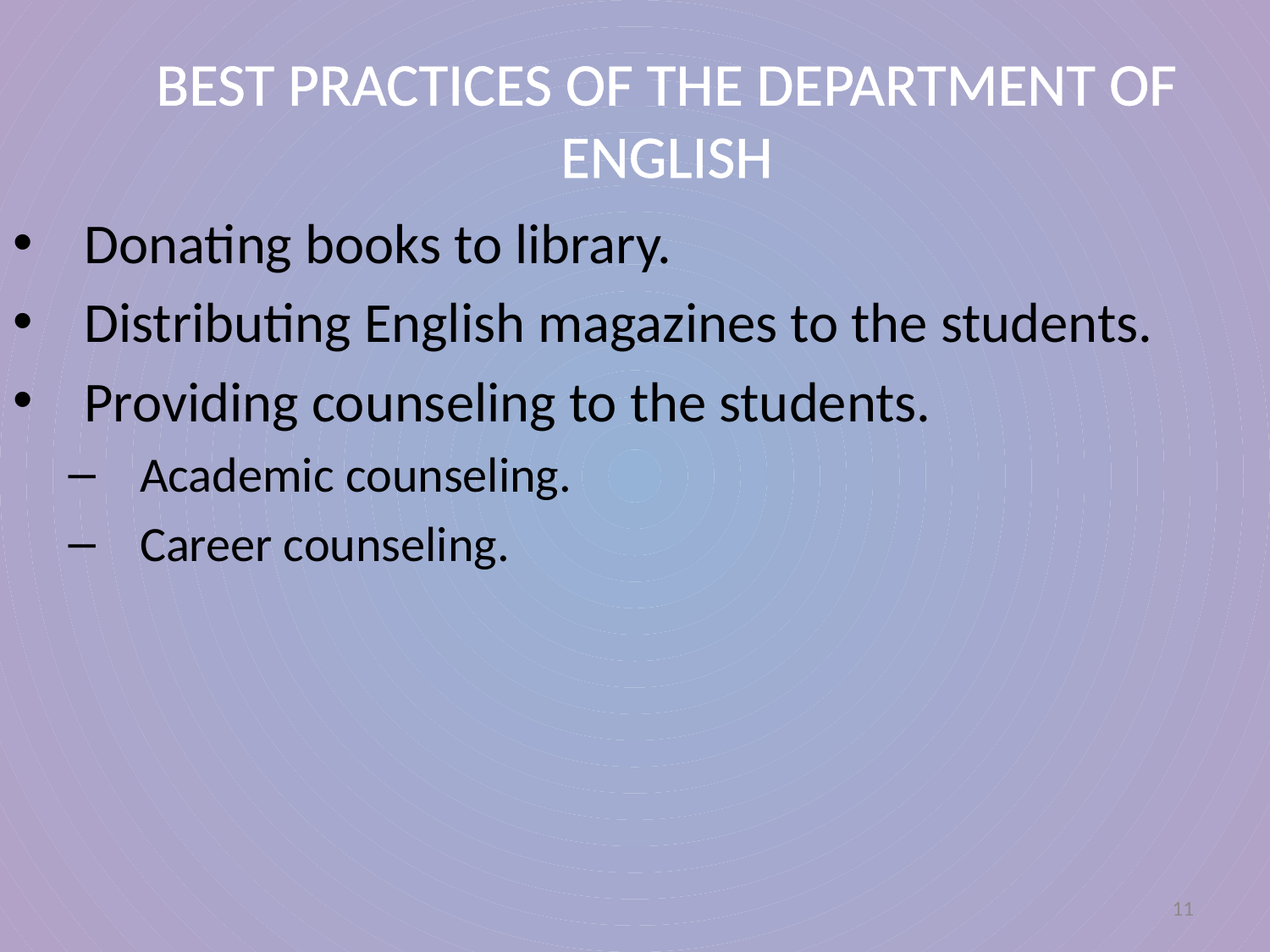

# BEST PRACTICES OF THE DEPARTMENT OF ENGLISH
Donating books to library.
Distributing English magazines to the students.
Providing counseling to the students.
Academic counseling.
Career counseling.
11